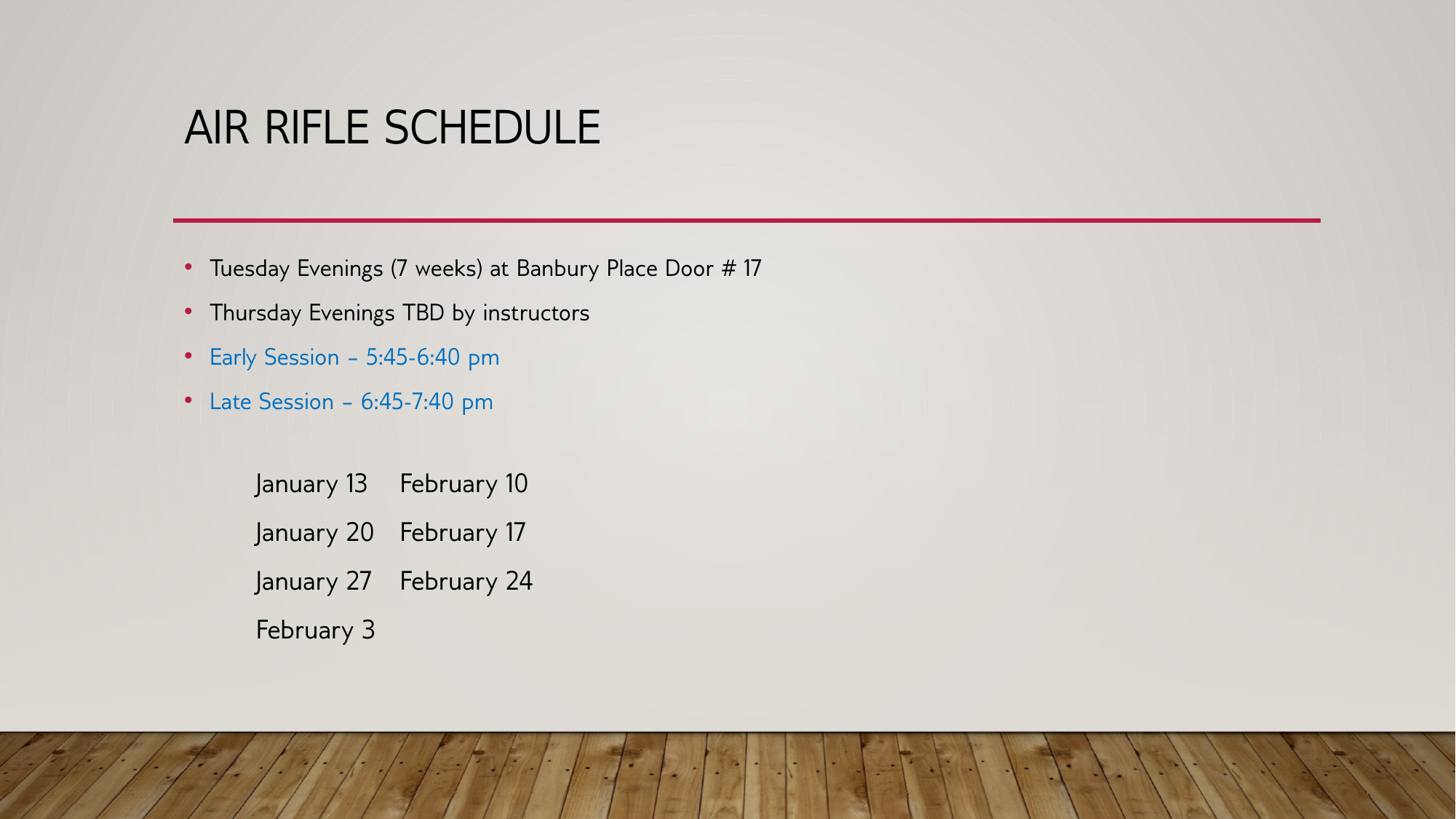

# Air Rifle Schedule
Tuesday Evenings (7 weeks) at Banbury Place Door # 17
Thursday Evenings TBD by instructors
Early Session – 5:45-6:40 pm
Late Session – 6:45-7:40 pm
		January 13			February 10
		January 20			February 17
		January 27			February 24
		February 3